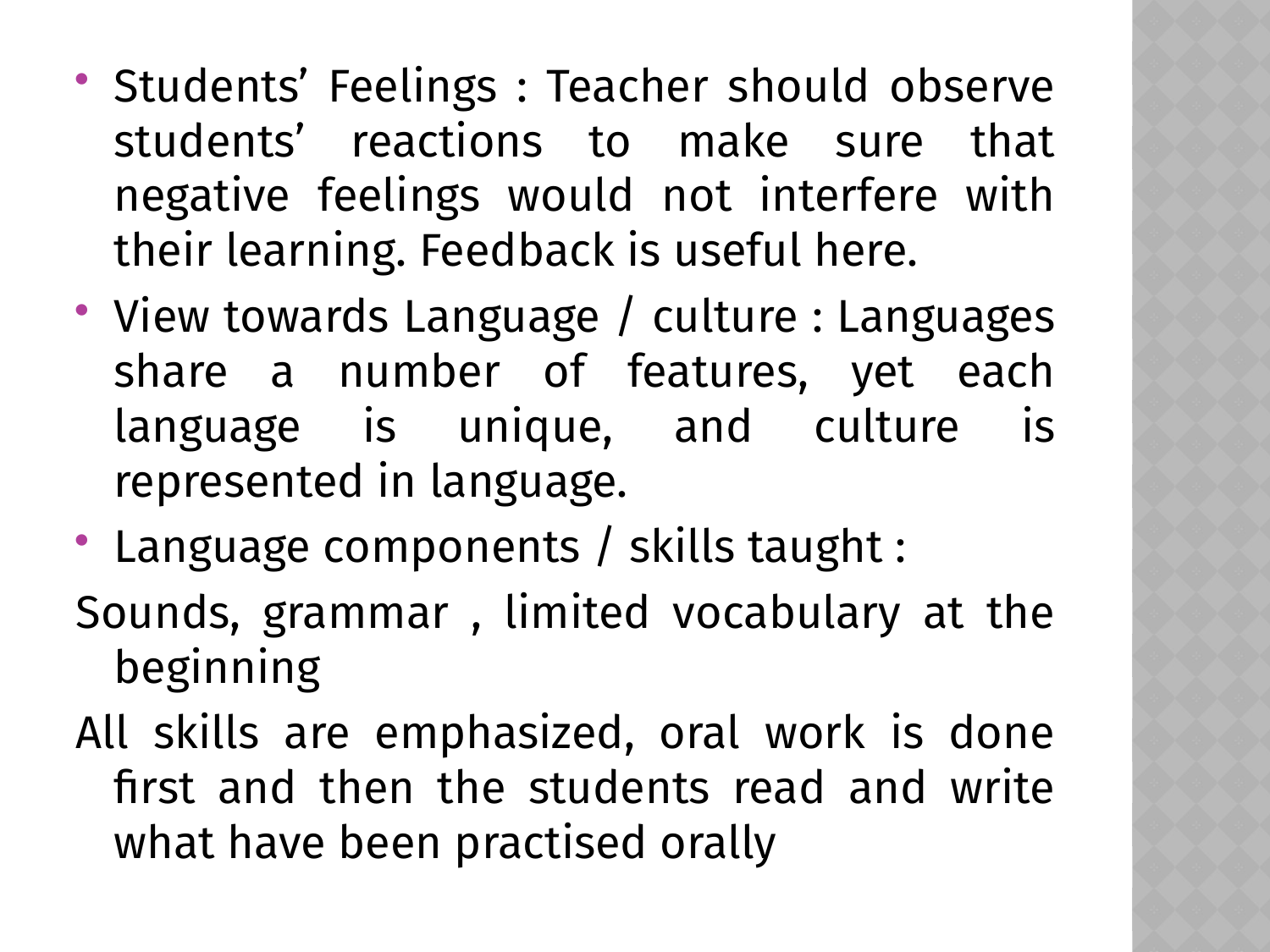

Students’ Feelings : Teacher should observe students’ reactions to make sure that negative feelings would not interfere with their learning. Feedback is useful here.
View towards Language / culture : Languages share a number of features, yet each language is unique, and culture is represented in language.
Language components / skills taught :
Sounds, grammar , limited vocabulary at the beginning
All skills are emphasized, oral work is done first and then the students read and write what have been practised orally